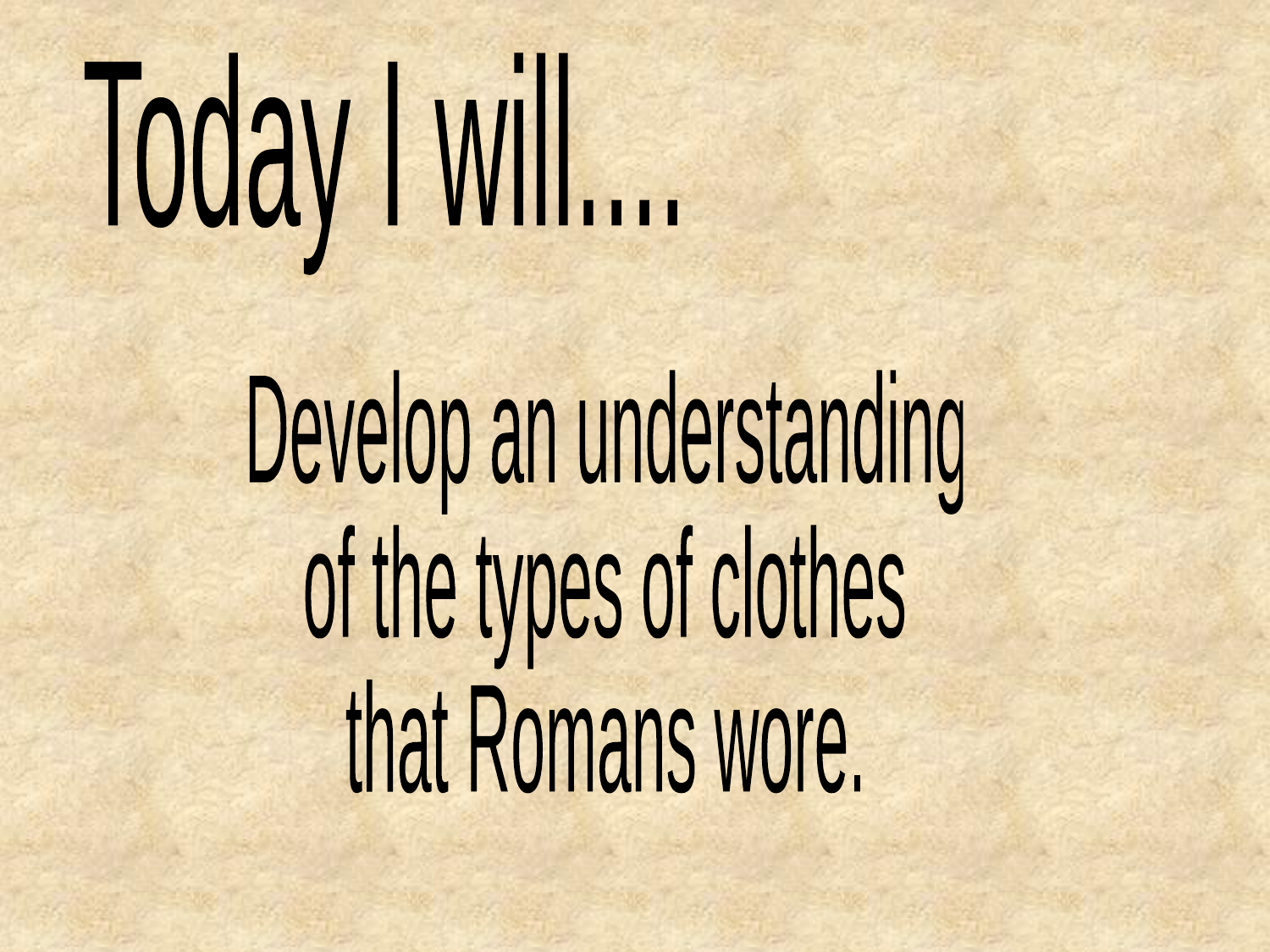

Today I will....
Develop an understanding
of the types of clothes
that Romans wore.